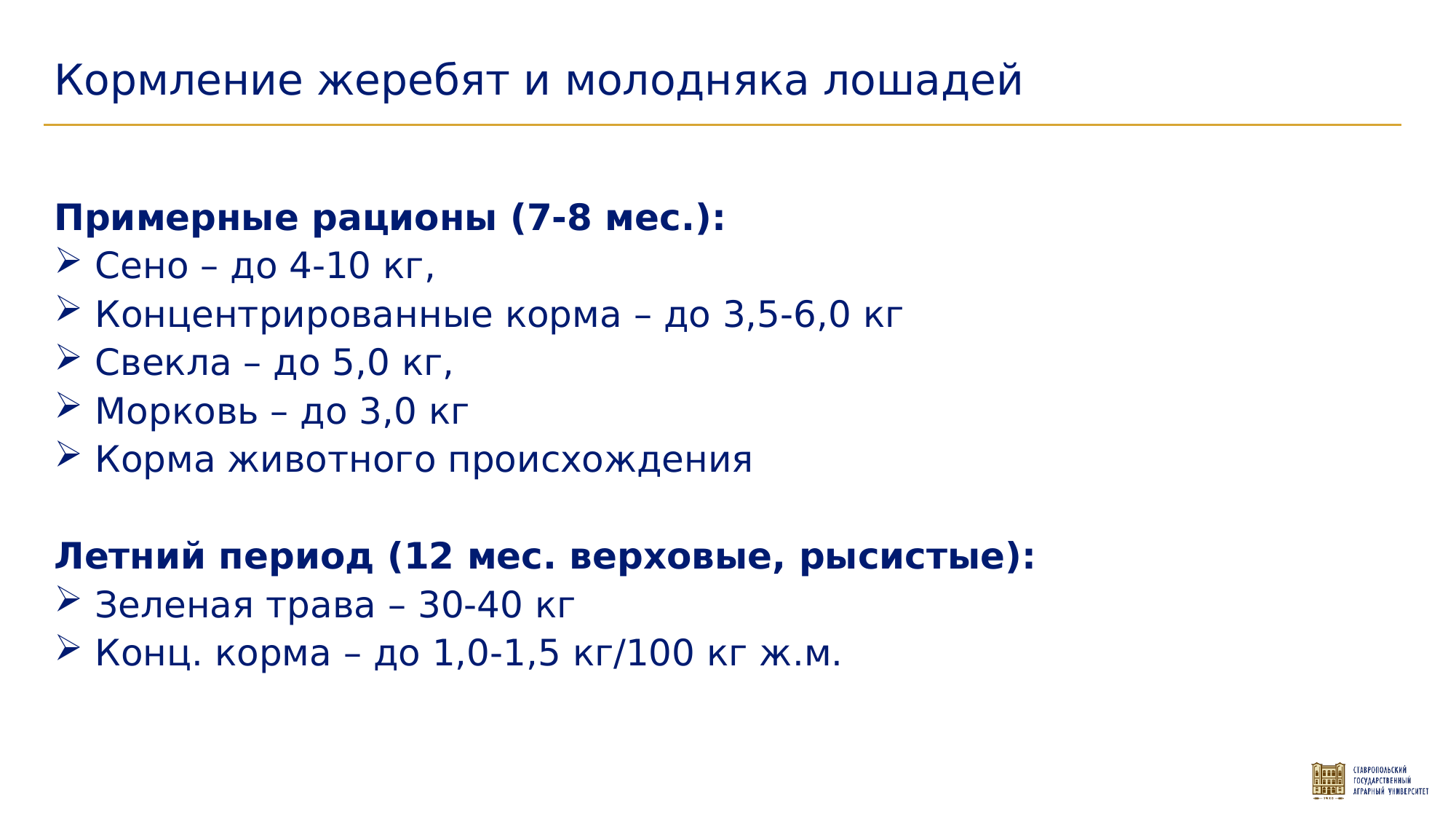

Кормление жеребят и молодняка лошадей
Примерные рационы (7-8 мес.):
Сено – до 4-10 кг,
Концентрированные корма – до 3,5-6,0 кг
Свекла – до 5,0 кг,
Морковь – до 3,0 кг
Корма животного происхождения

Летний период (12 мес. верховые, рысистые):
Зеленая трава – 30-40 кг
Конц. корма – до 1,0-1,5 кг/100 кг ж.м.